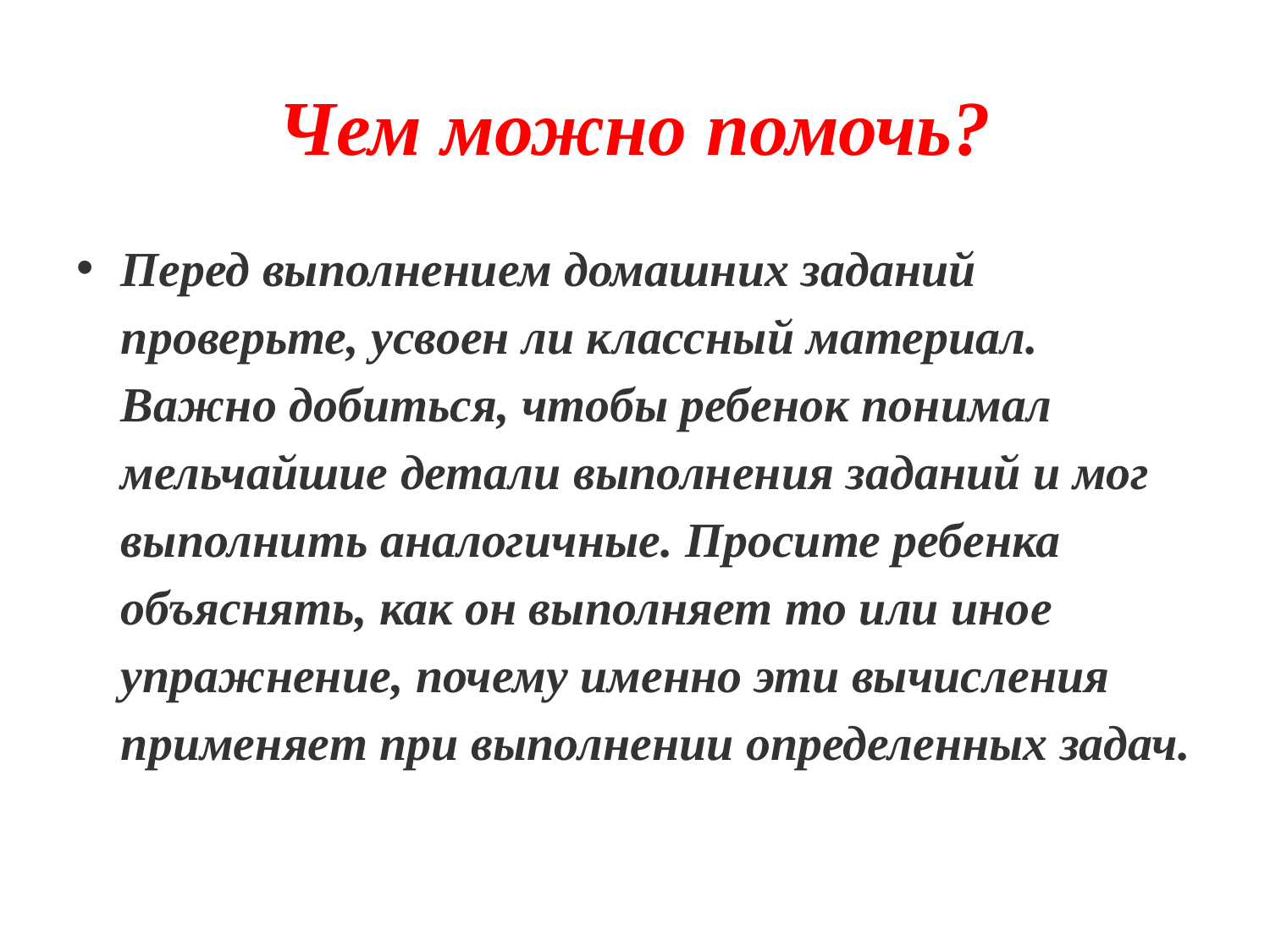

# Чем можно помочь?
Перед выполнением домашних заданий проверьте, усвоен ли классный материал. Важно добиться, чтобы ребенок понимал мельчайшие детали выполнения заданий и мог выполнить аналогичные. Просите ребенка объяснять, как он выполняет то или иное упражнение, почему именно эти вычисления применяет при выполнении определенных задач.